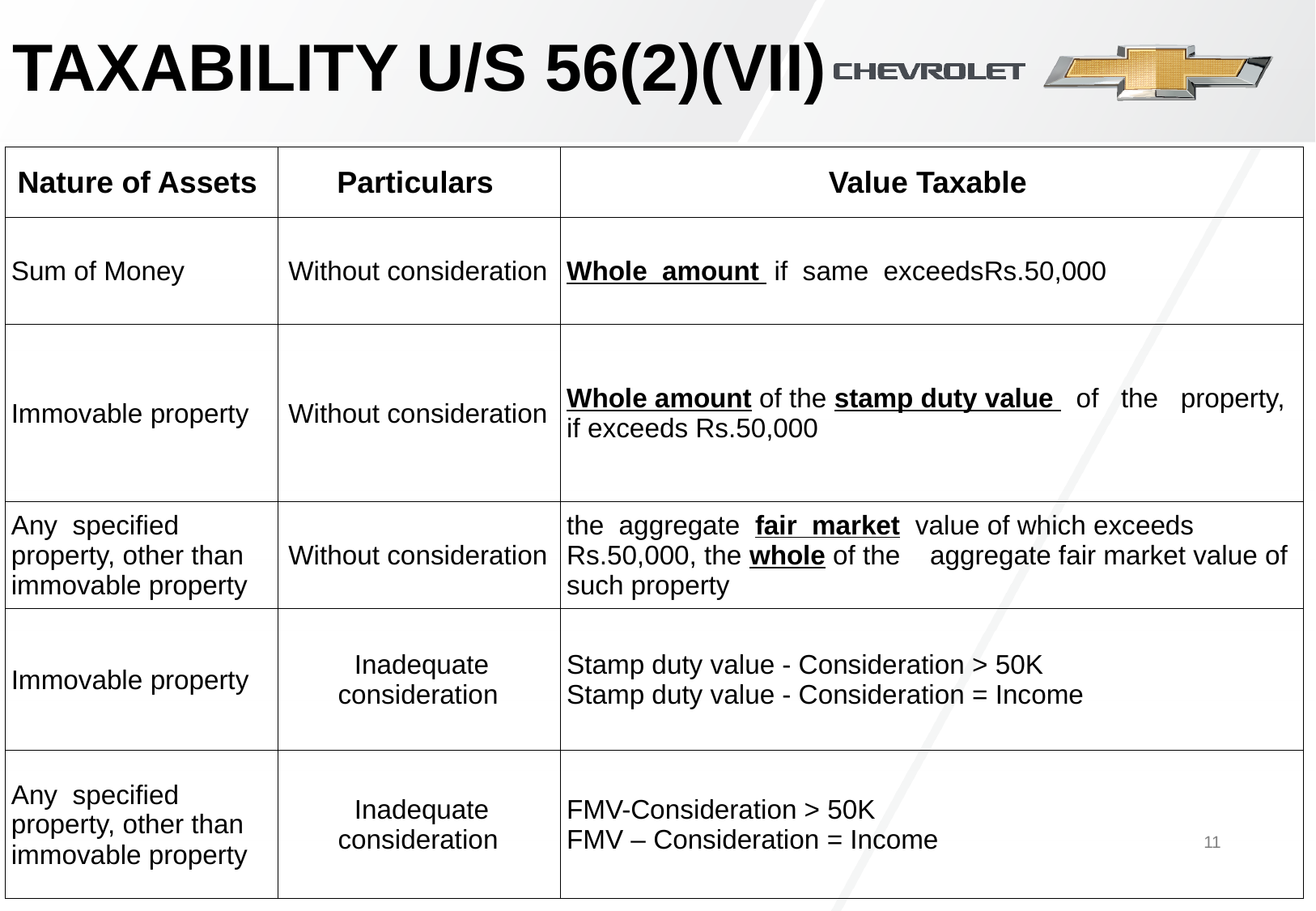

Taxability u/s 56(2)(vii)
| Nature of Assets | Particulars | Value Taxable |
| --- | --- | --- |
| Sum of Money | Without consideration | Whole amount if same exceedsRs.50,000 |
| Immovable property | Without consideration | Whole amount of the stamp duty value of the property, if exceeds Rs.50,000 |
| Any specified property, other than immovable property | Without consideration | the aggregate fair market value of which exceeds Rs.50,000, the whole of the aggregate fair market value of such property |
| Immovable property | Inadequate consideration | Stamp duty value - Consideration > 50K Stamp duty value - Consideration = Income |
| Any specified property, other than immovable property | Inadequate consideration | FMV-Consideration > 50K FMV – Consideration = Income |